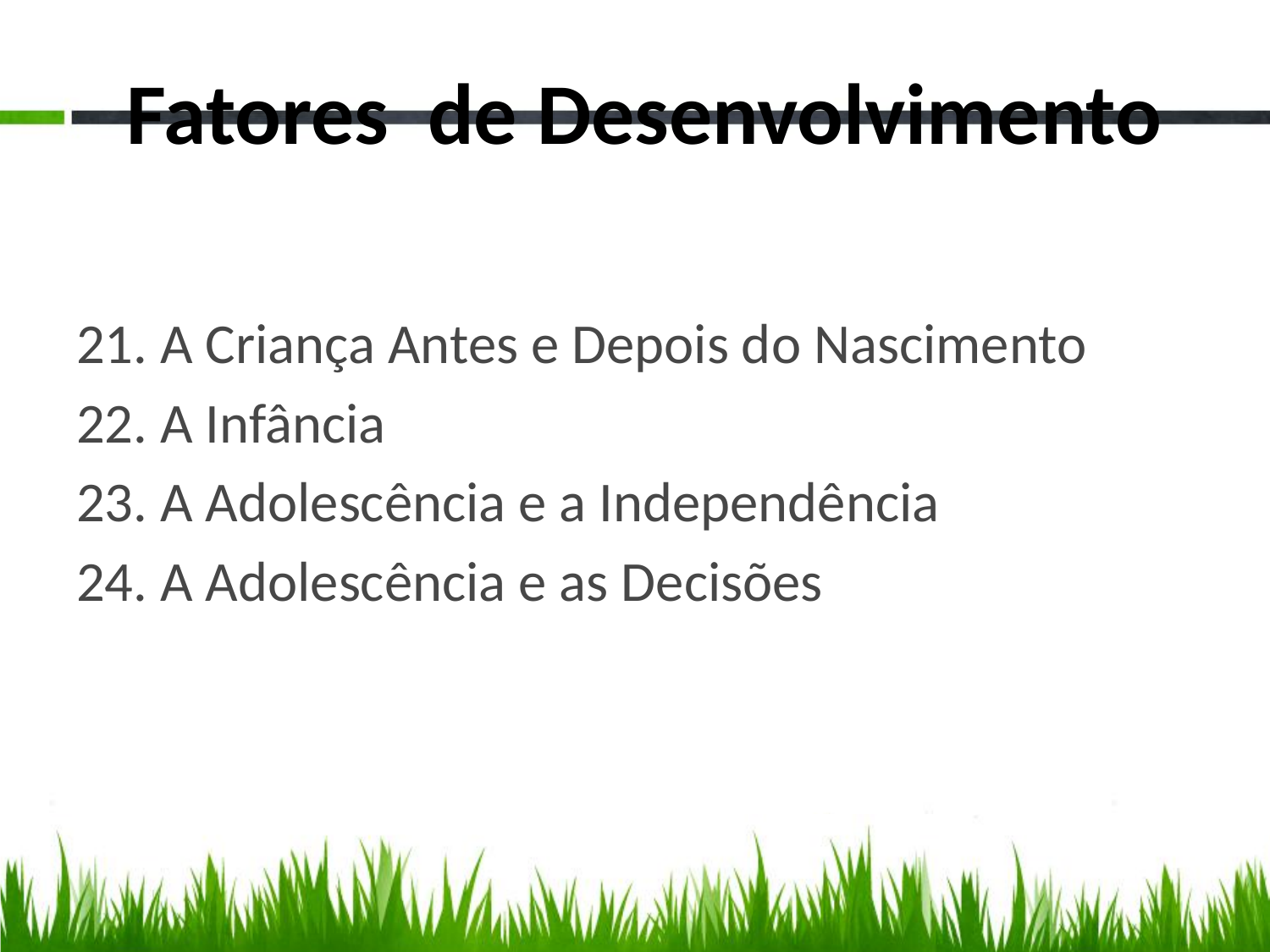

# Fatores  de Desenvolvimento

 A Criança Antes e Depois do Nascimento
 A Infância
 A Adolescência e a Independência
 A Adolescência e as Decisões